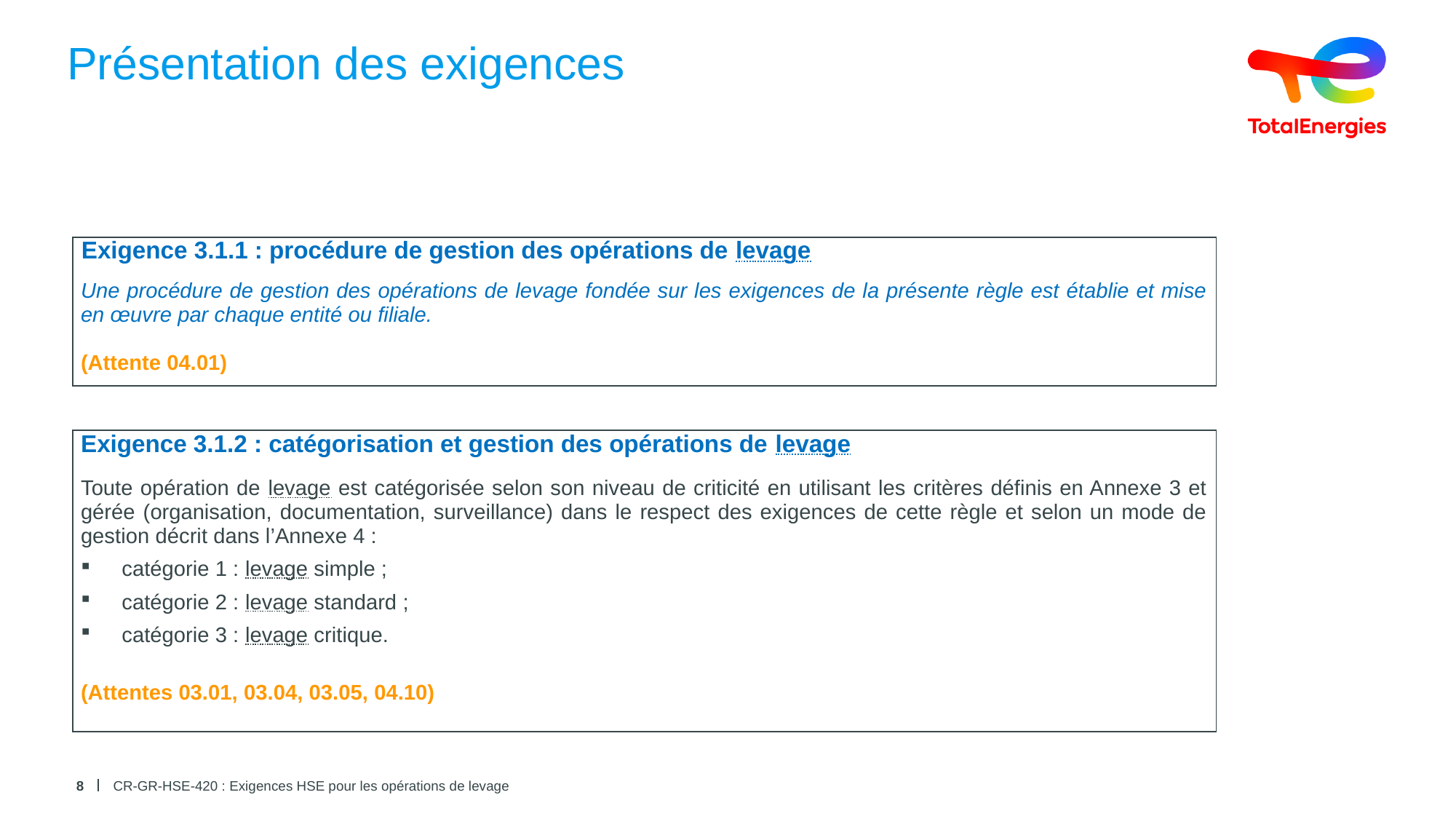

# Présentation des exigences
| {Exigence 3.1.1 : procédure de gestion des opérations de levage |
| --- |
| Une procédure de gestion des opérations de levage fondée sur les exigences de la présente règle est établie et mise en œuvre par chaque entité ou filiale. |
| (Attente 04.01)} |
| Exigence 3.1.2 : catégorisation et gestion des opérations de levage |
| --- |
| Toute opération de levage est catégorisée selon son niveau de criticité en utilisant les critères définis en Annexe 3 et gérée (organisation, documentation, surveillance) dans le respect des exigences de cette règle et selon un mode de gestion décrit dans l’Annexe 4 : catégorie 1 : levage simple ; catégorie 2 : levage standard ; catégorie 3 : levage critique. |
| (Attentes 03.01, 03.04, 03.05, 04.10)} |
8
CR-GR-HSE-420 : Exigences HSE pour les opérations de levage